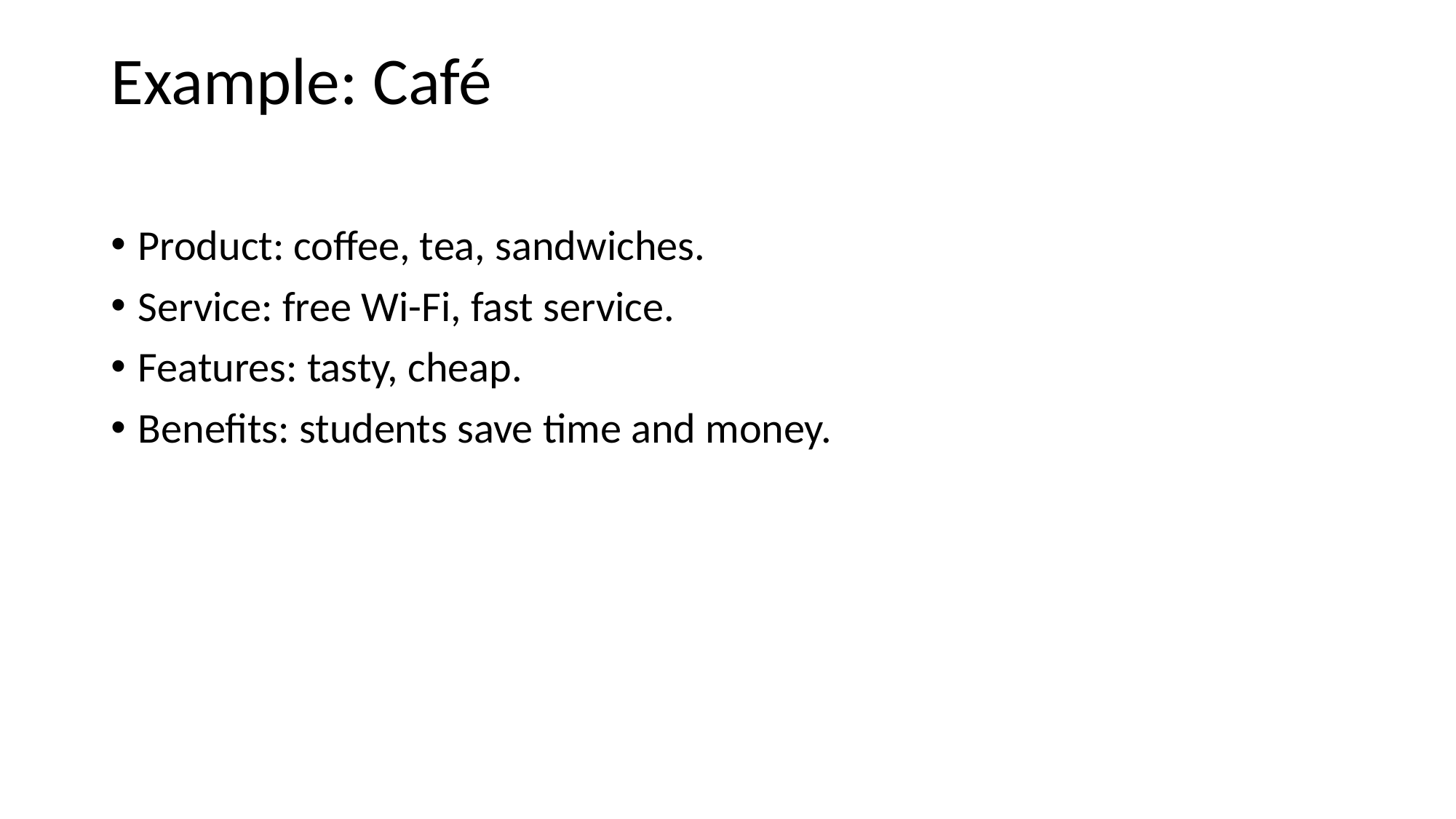

# Example: Café
Product: coffee, tea, sandwiches.
Service: free Wi-Fi, fast service.
Features: tasty, cheap.
Benefits: students save time and money.